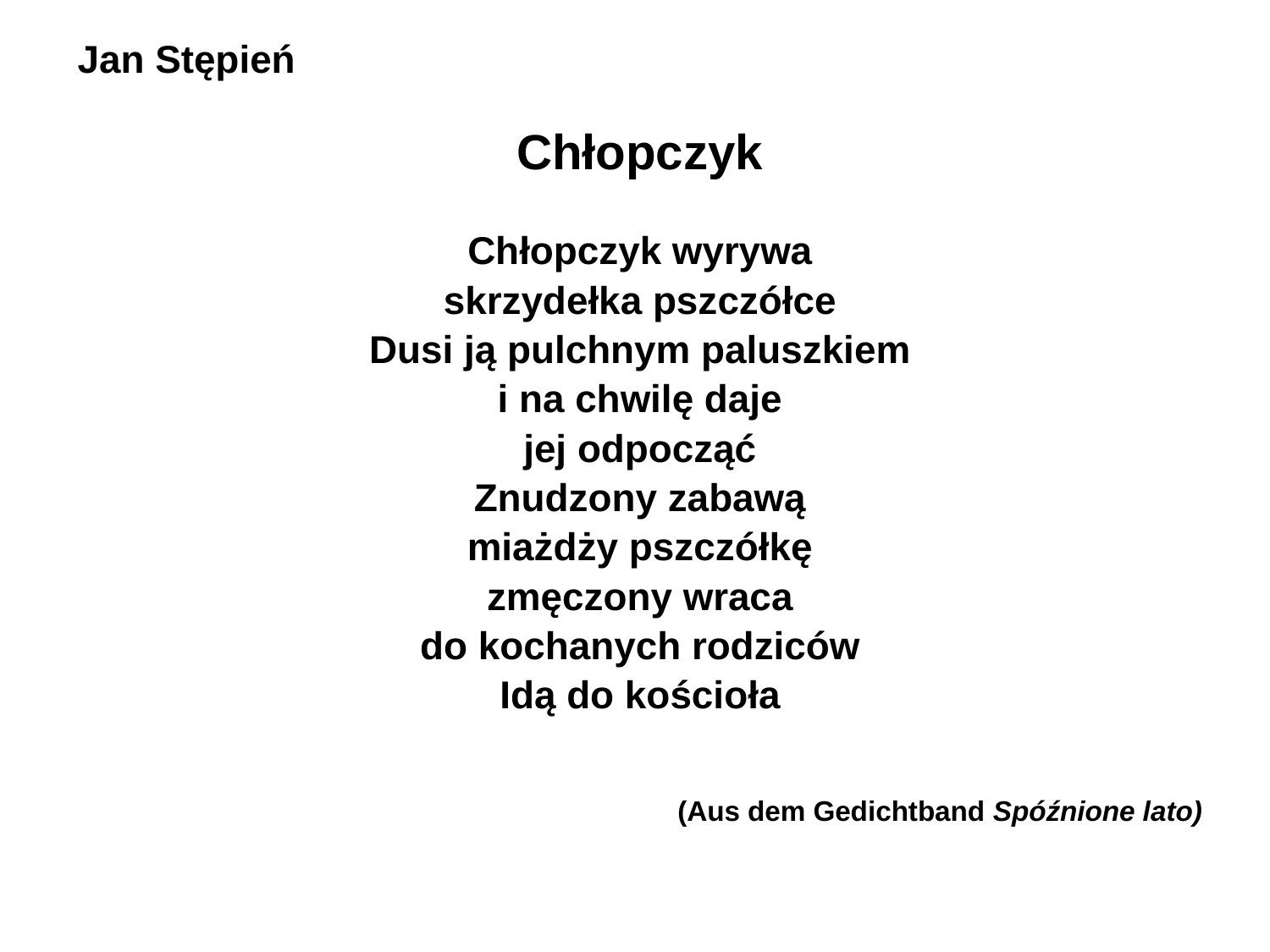

| Jan Stępień Chłopczyk   Chłopczyk wyrywa skrzydełka pszczółce Dusi ją pulchnym paluszkiem i na chwilę daje jej odpocząć Znudzony zabawą miażdży pszczółkę zmęczony wraca do kochanych rodziców Idą do kościoła (Aus dem Gedichtband Spóźnione lato) |
| --- |
#